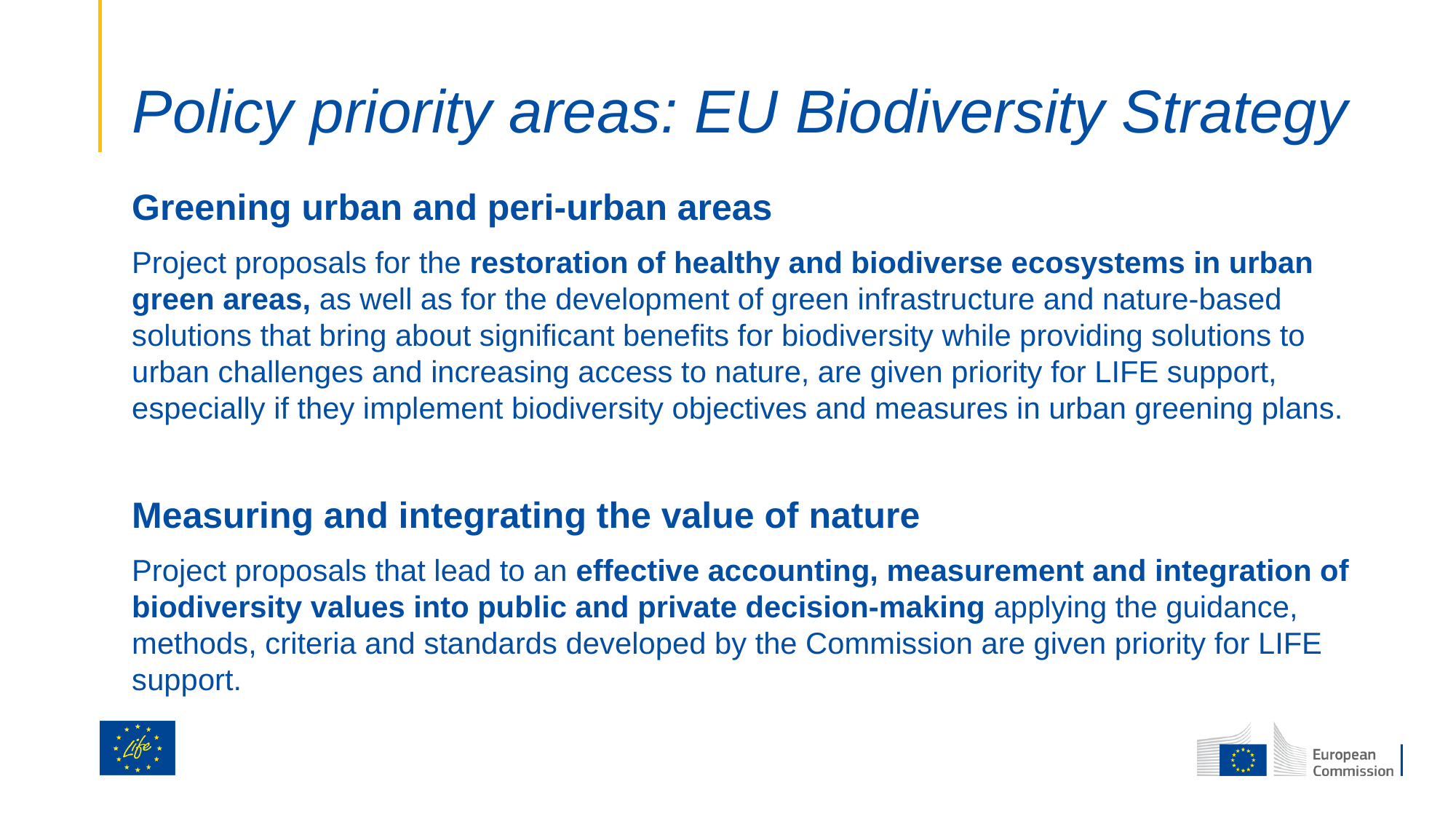

# Policy priority areas: EU Biodiversity Strategy

Greening urban and peri-urban areas
Project proposals for the restoration of healthy and biodiverse ecosystems in urban green areas, as well as for the development of green infrastructure and nature-based solutions that bring about significant benefits for biodiversity while providing solutions to urban challenges and increasing access to nature, are given priority for LIFE support, especially if they implement biodiversity objectives and measures in urban greening plans.

Measuring and integrating the value of nature
Project proposals that lead to an effective accounting, measurement and integration of biodiversity values into public and private decision-making applying the guidance, methods, criteria and standards developed by the Commission are given priority for LIFE support.